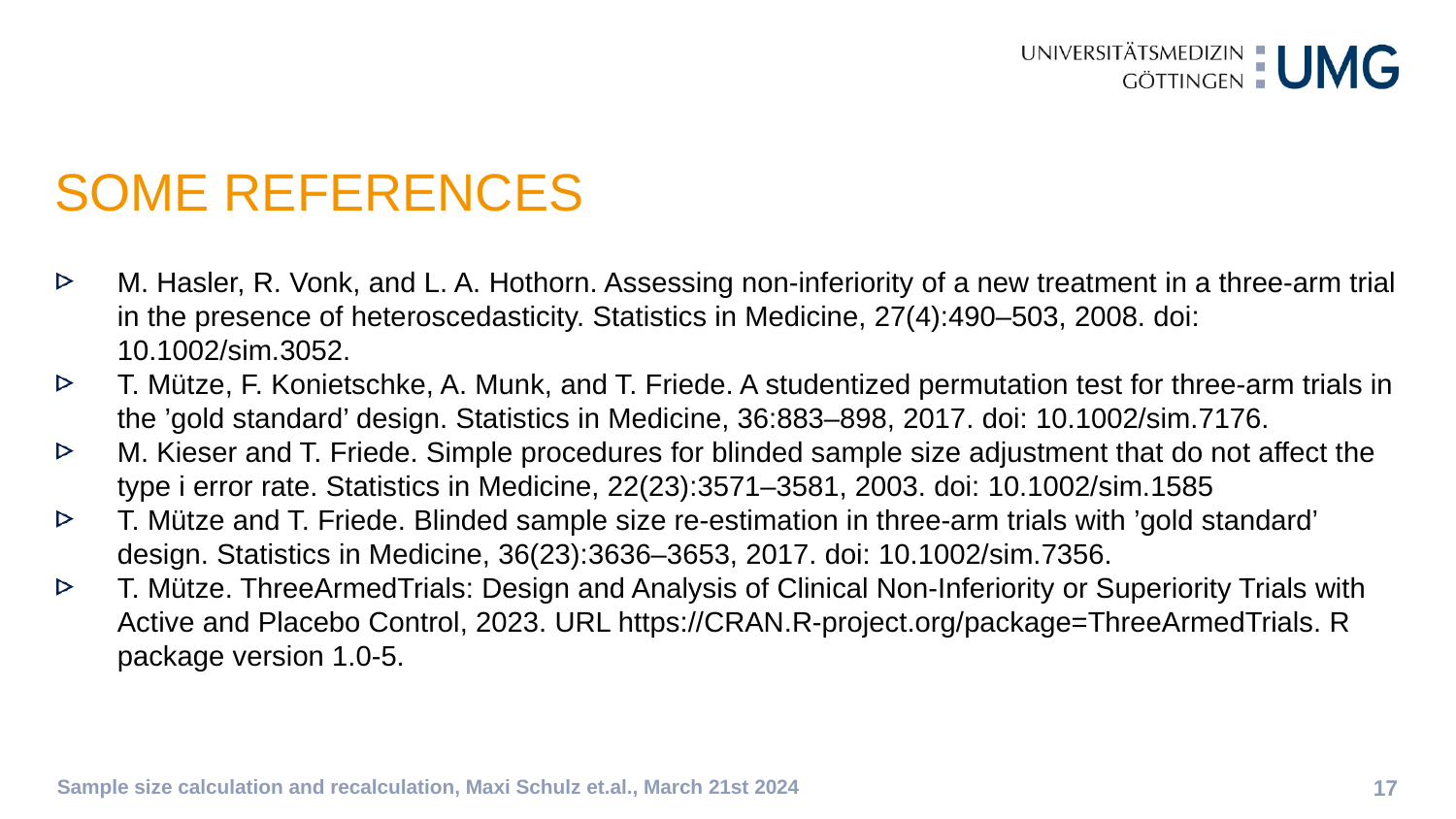

SOME REFERENCES
M. Hasler, R. Vonk, and L. A. Hothorn. Assessing non-inferiority of a new treatment in a three-arm trial in the presence of heteroscedasticity. Statistics in Medicine, 27(4):490–503, 2008. doi: 10.1002/sim.3052.
T. Mütze, F. Konietschke, A. Munk, and T. Friede. A studentized permutation test for three-arm trials in the ’gold standard’ design. Statistics in Medicine, 36:883–898, 2017. doi: 10.1002/sim.7176.
M. Kieser and T. Friede. Simple procedures for blinded sample size adjustment that do not affect the type i error rate. Statistics in Medicine, 22(23):3571–3581, 2003. doi: 10.1002/sim.1585
T. Mütze and T. Friede. Blinded sample size re-estimation in three-arm trials with ’gold standard’ design. Statistics in Medicine, 36(23):3636–3653, 2017. doi: 10.1002/sim.7356.
T. Mütze. ThreeArmedTrials: Design and Analysis of Clinical Non-Inferiority or Superiority Trials with Active and Placebo Control, 2023. URL https://CRAN.R-project.org/package=ThreeArmedTrials. R package version 1.0-5.
Sample size calculation and recalculation, Maxi Schulz et.al., March 21st 2024